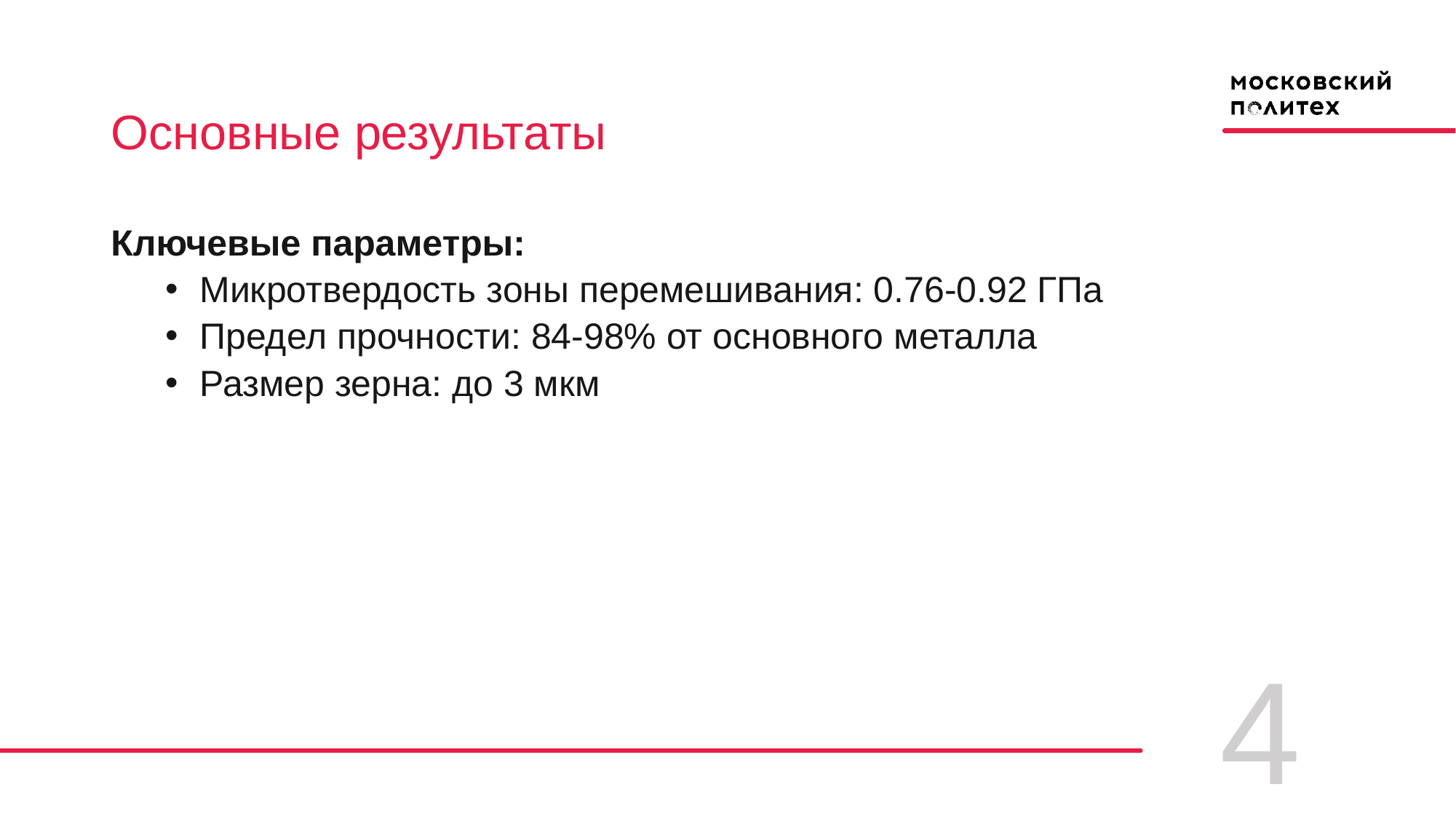

# Основные результаты
Ключевые параметры:
Микротвердость зоны перемешивания: 0.76-0.92 ГПа
Предел прочности: 84-98% от основного металла
Размер зерна: до 3 мкм

4